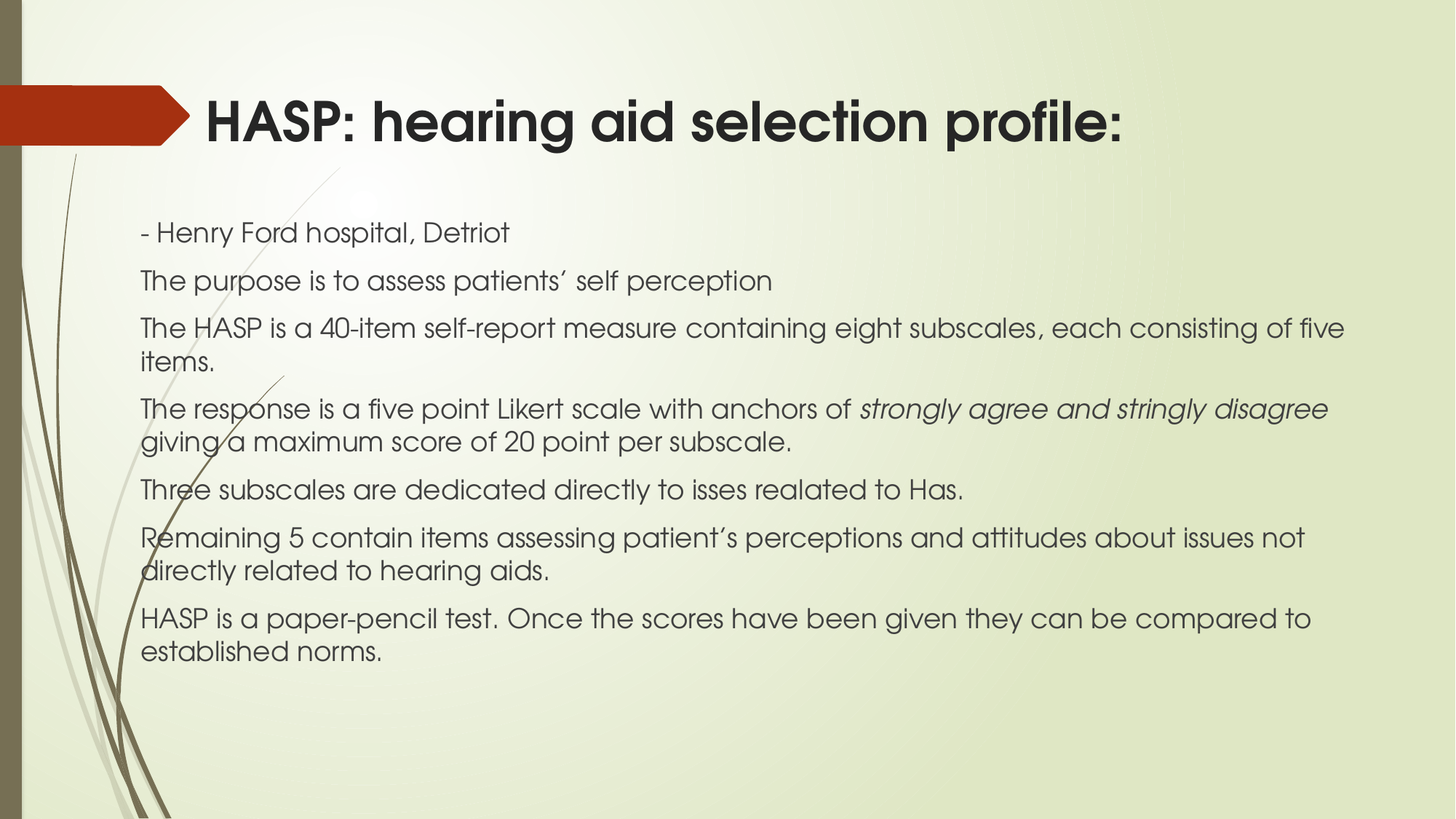

# HASP: hearing aid selection profile:

- Henry Ford hospital, Detriot
The purpose is to assess patients’ self perception
The HASP is a 40-item self-report measure containing eight subscales, each consisting of five items.
The response is a five point Likert scale with anchors of strongly agree and stringly disagree giving a maximum score of 20 point per subscale.
Three subscales are dedicated directly to isses realated to Has.
Remaining 5 contain items assessing patient’s perceptions and attitudes about issues not directly related to hearing aids.
HASP is a paper-pencil test. Once the scores have been given they can be compared to established norms.